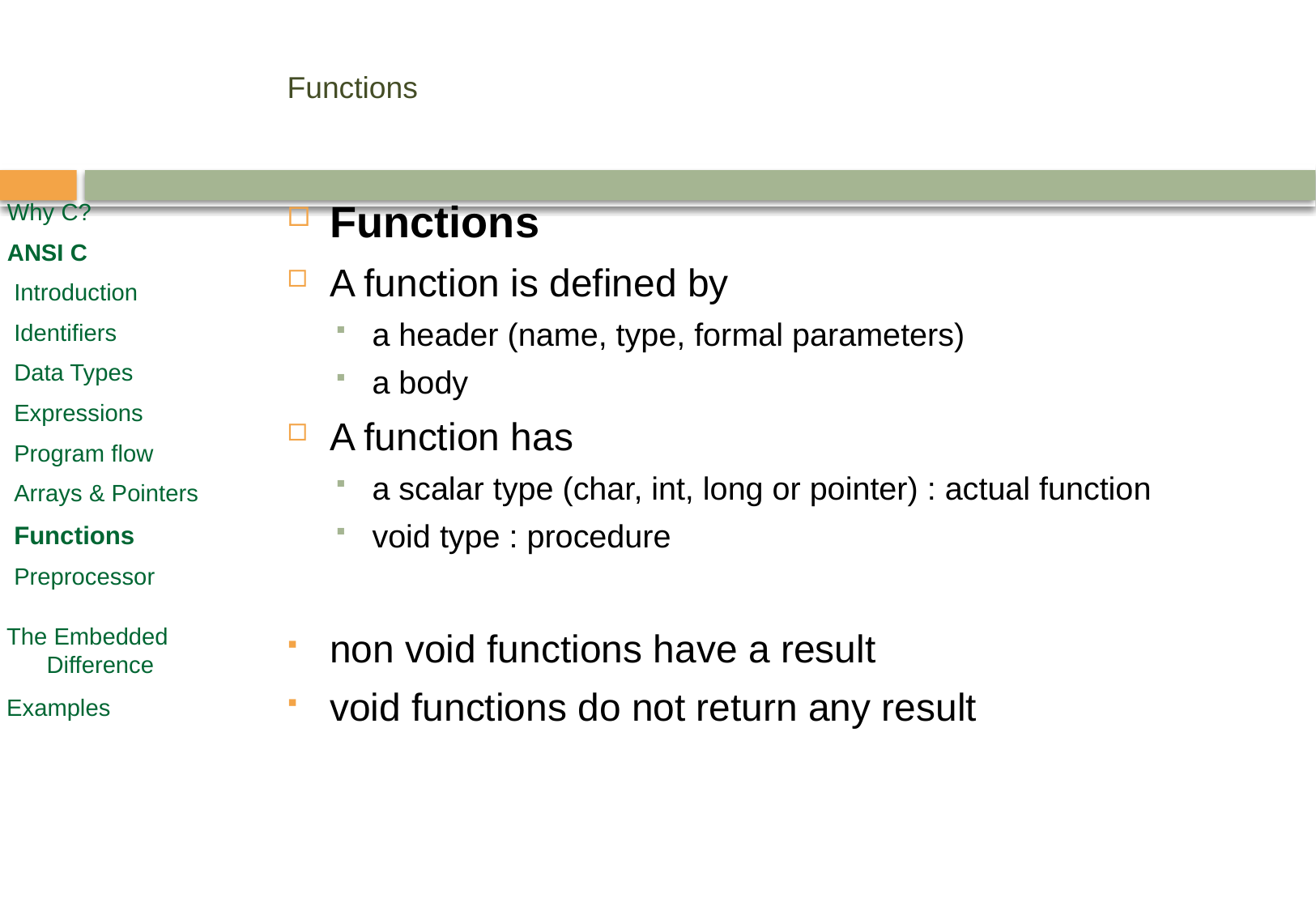

# Functions
Functions
A function is defined by
a header (name, type, formal parameters)
a body
A function has
a scalar type (char, int, long or pointer) : actual function
void type : procedure

non void functions have a result
void functions do not return any result
Why C?
ANSI C
 Introduction
 Identifiers
 Data Types
 Expressions
 Program flow
 Arrays & Pointers
 Functions
 Preprocessor
 The Embedded
       Difference
 Examples